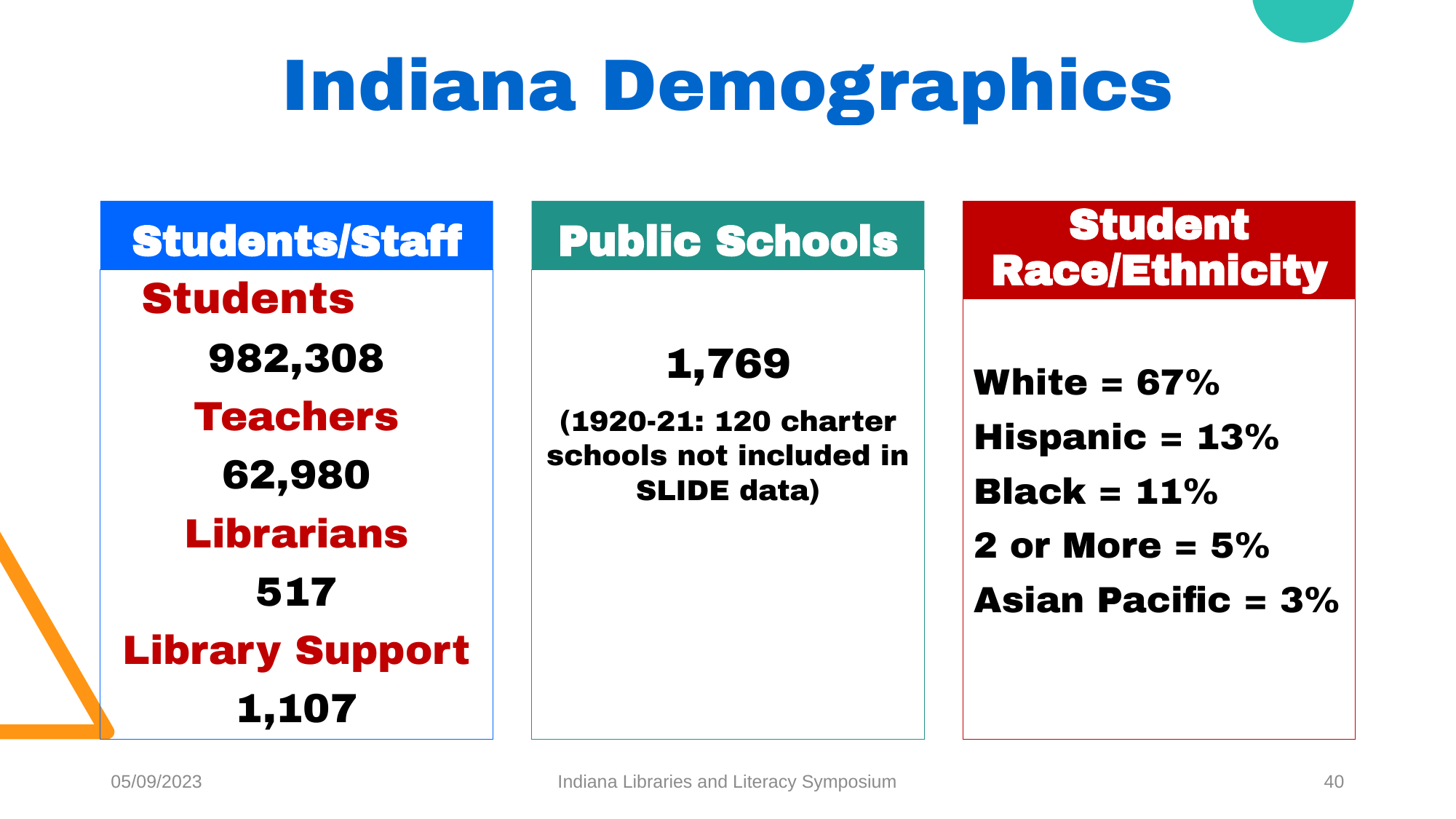

# Indiana Demographics
Students/Staff
Public Schools
Student Race/Ethnicity
Students
982,308
Teachers
62,980
Librarians
517
Library Support
1,107

1,769
(1920-21: 120 charter schools not included in SLIDE data)

White = 67%
Hispanic = 13%
Black = 11%
2 or More = 5%
Asian Pacific = 3%
05/09/2023
Indiana Libraries and Literacy Symposium
40